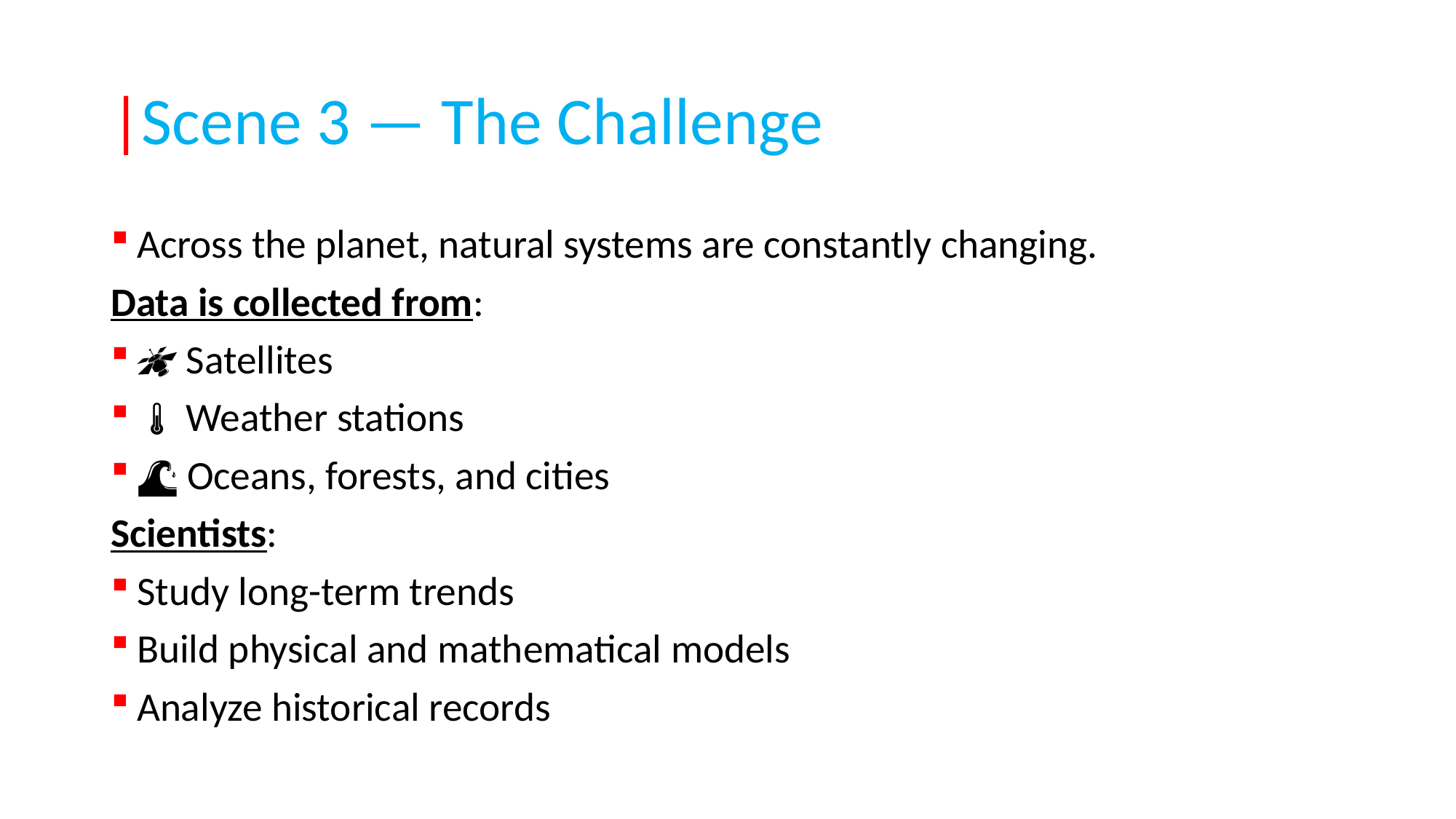

# |Scene 3 — The Challenge
Across the planet, natural systems are constantly changing.
Data is collected from:
🛰️ Satellites
🌡️ Weather stations
🌊 Oceans, forests, and cities
Scientists:
Study long-term trends
Build physical and mathematical models
Analyze historical records